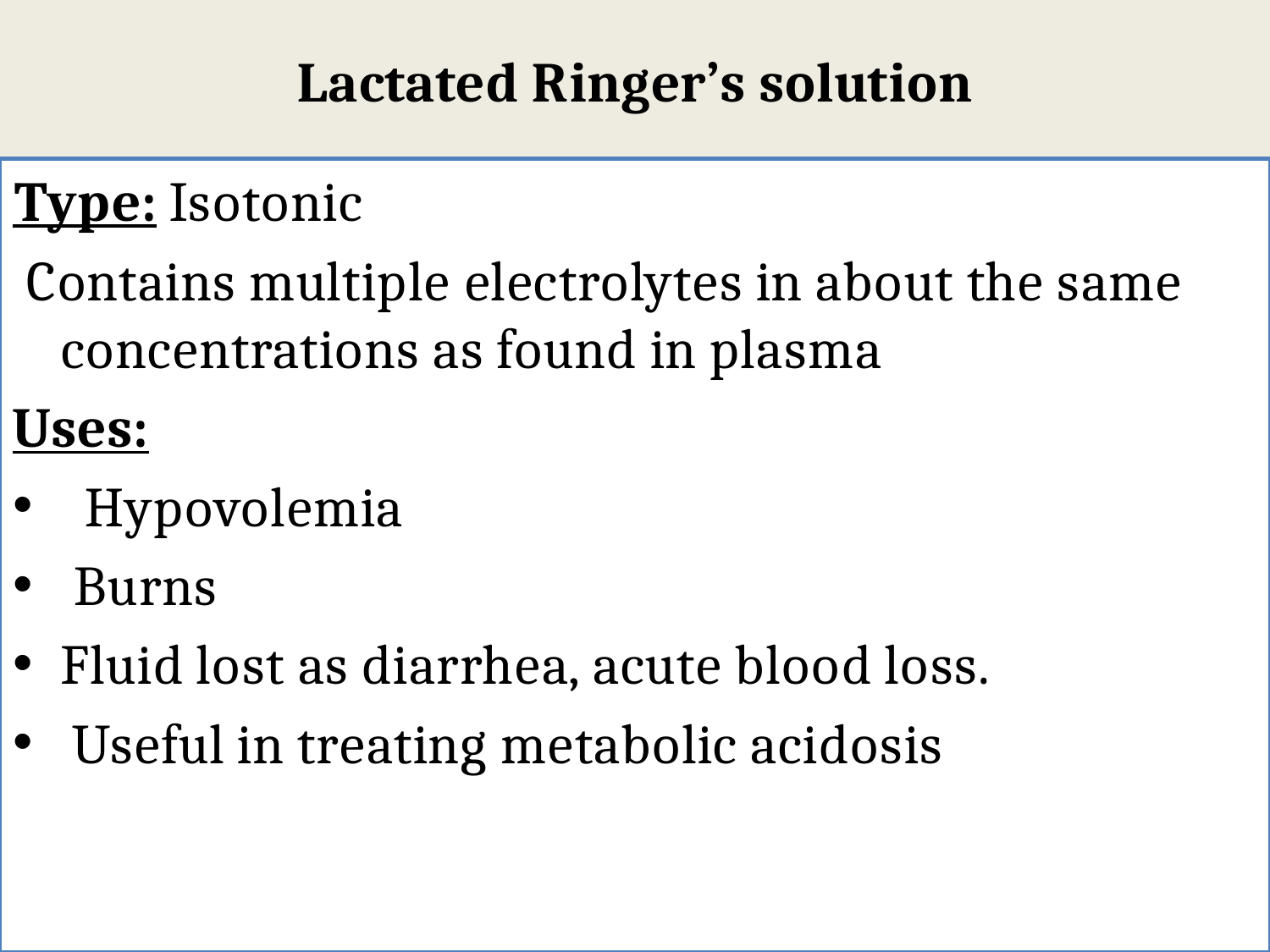

# Lactated Ringer’s solution
Type: Isotonic
 Contains multiple electrolytes in about the same concentrations as found in plasma
Uses:
  Hypovolemia
 Burns
Fluid lost as diarrhea, acute blood loss.
 Useful in treating metabolic acidosis